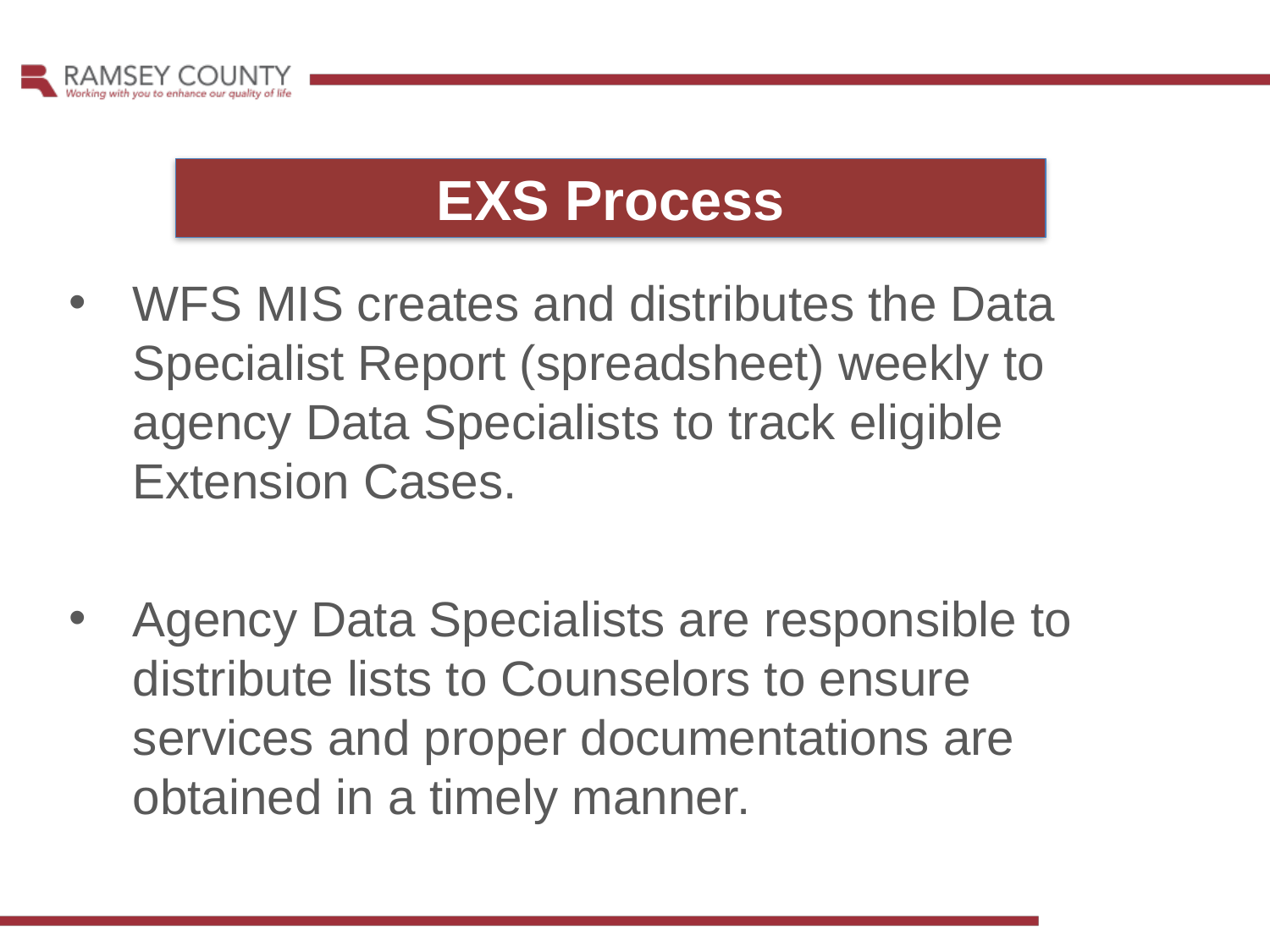

# EXS Process
WFS MIS creates and distributes the Data Specialist Report (spreadsheet) weekly to agency Data Specialists to track eligible Extension Cases.

Agency Data Specialists are responsible to distribute lists to Counselors to ensure services and proper documentations are obtained in a timely manner.